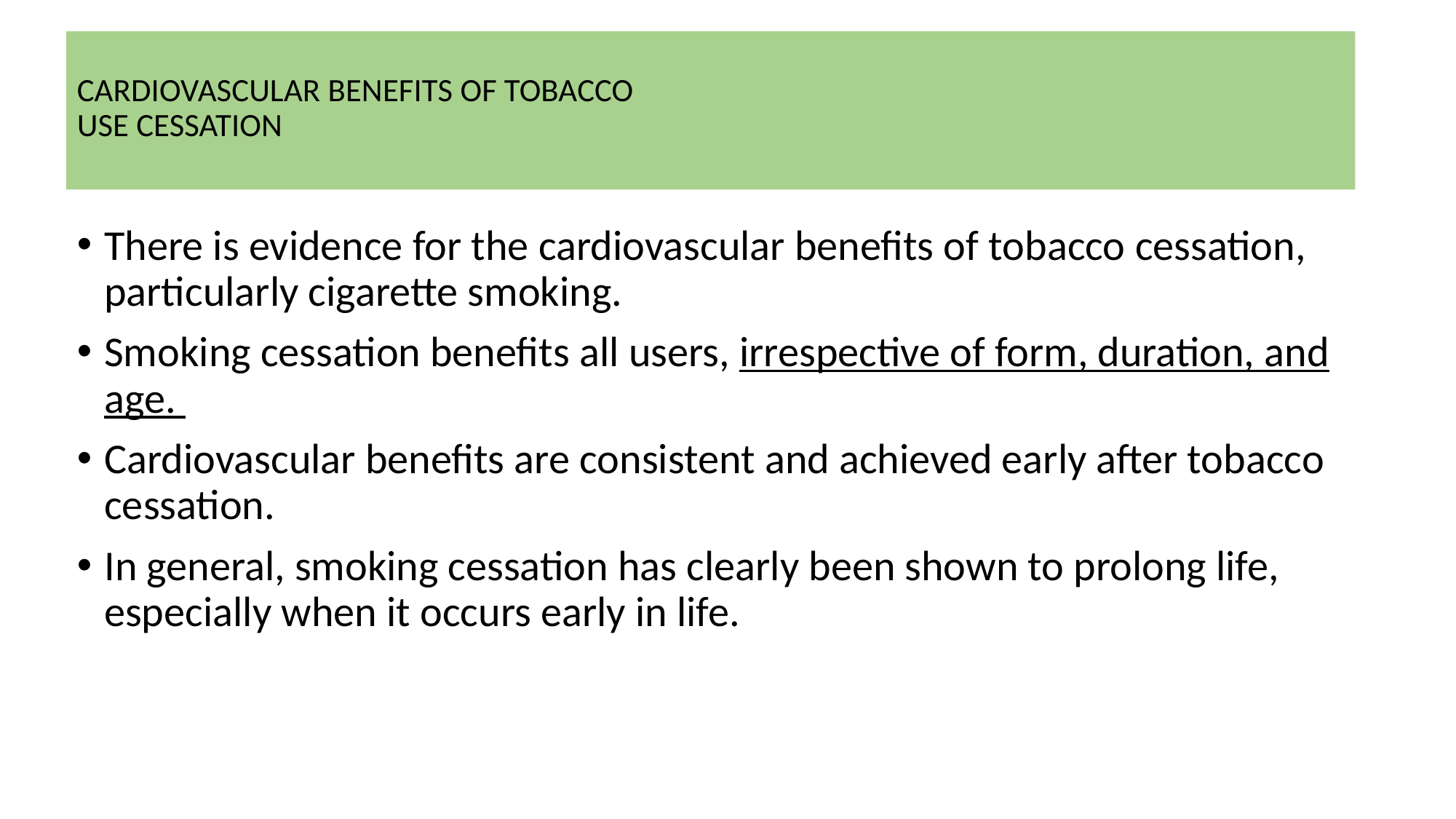

# CARDIOVASCULAR BENEFITS OF TOBACCO USE CESSATION
There is evidence for the cardiovascular benefits of tobacco cessation, particularly cigarette smoking.
Smoking cessation benefits all users, irrespective of form, duration, and age.
Cardiovascular benefits are consistent and achieved early after tobacco cessation.
In general, smoking cessation has clearly been shown to prolong life, especially when it occurs early in life.